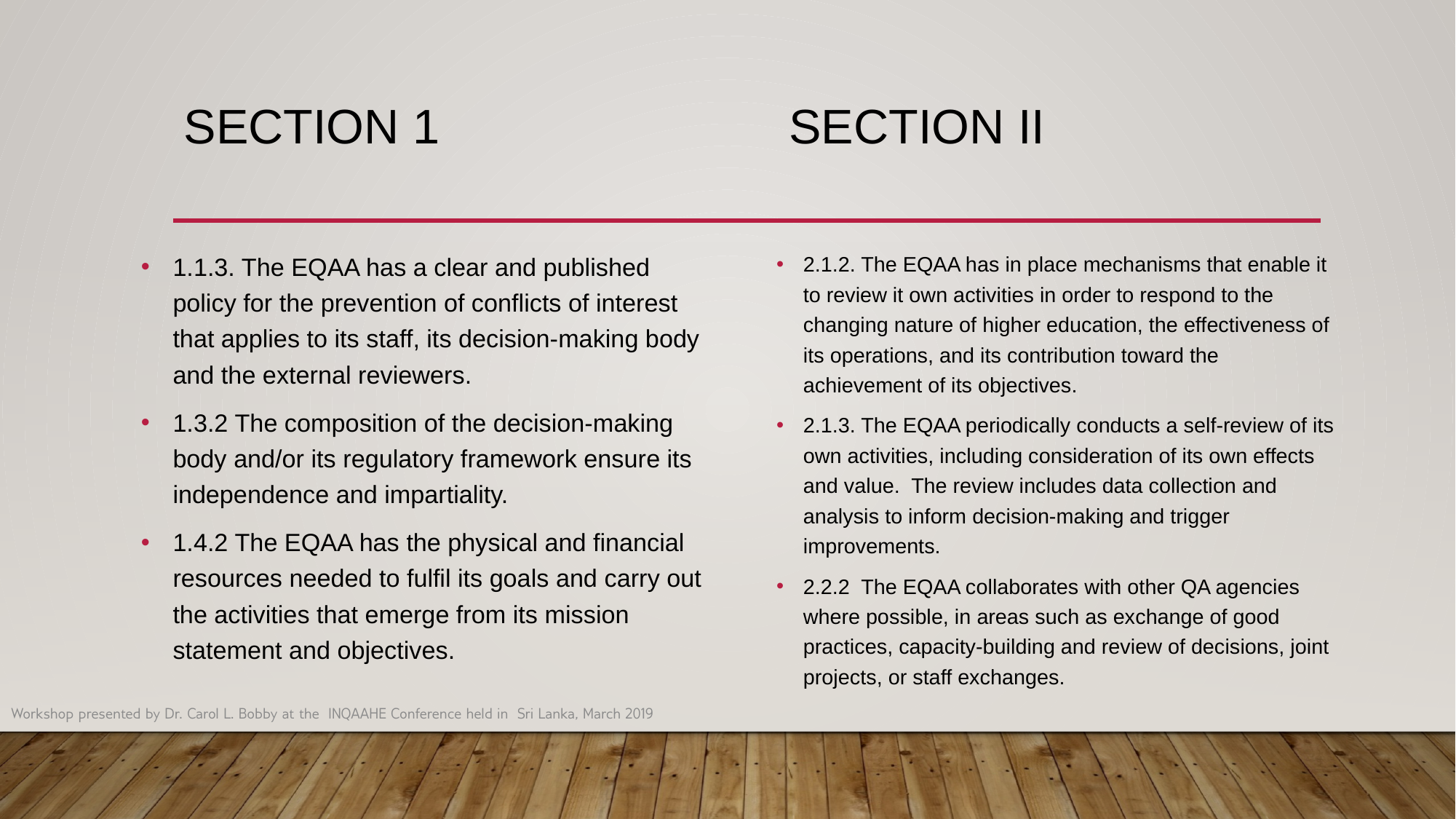

# Section 1                          section II
1.1.3. The EQAA has a clear and published policy for the prevention of conflicts of interest that applies to its staff, its decision-making body and the external reviewers.
1.3.2 The composition of the decision-making body and/or its regulatory framework ensure its independence and impartiality.
1.4.2 The EQAA has the physical and financial resources needed to fulfil its goals and carry out the activities that emerge from its mission statement and objectives.

2.1.2. The EQAA has in place mechanisms that enable it to review it own activities in order to respond to the changing nature of higher education, the effectiveness of its operations, and its contribution toward the achievement of its objectives.
2.1.3. The EQAA periodically conducts a self-review of its own activities, including consideration of its own effects and value.  The review includes data collection and analysis to inform decision-making and trigger improvements.
2.2.2  The EQAA collaborates with other QA agencies where possible, in areas such as exchange of good practices, capacity-building and review of decisions, joint projects, or staff exchanges.
Workshop presented by Dr. Carol L. Bobby at the  INQAAHE Conference held in  Sri Lanka, March 2019